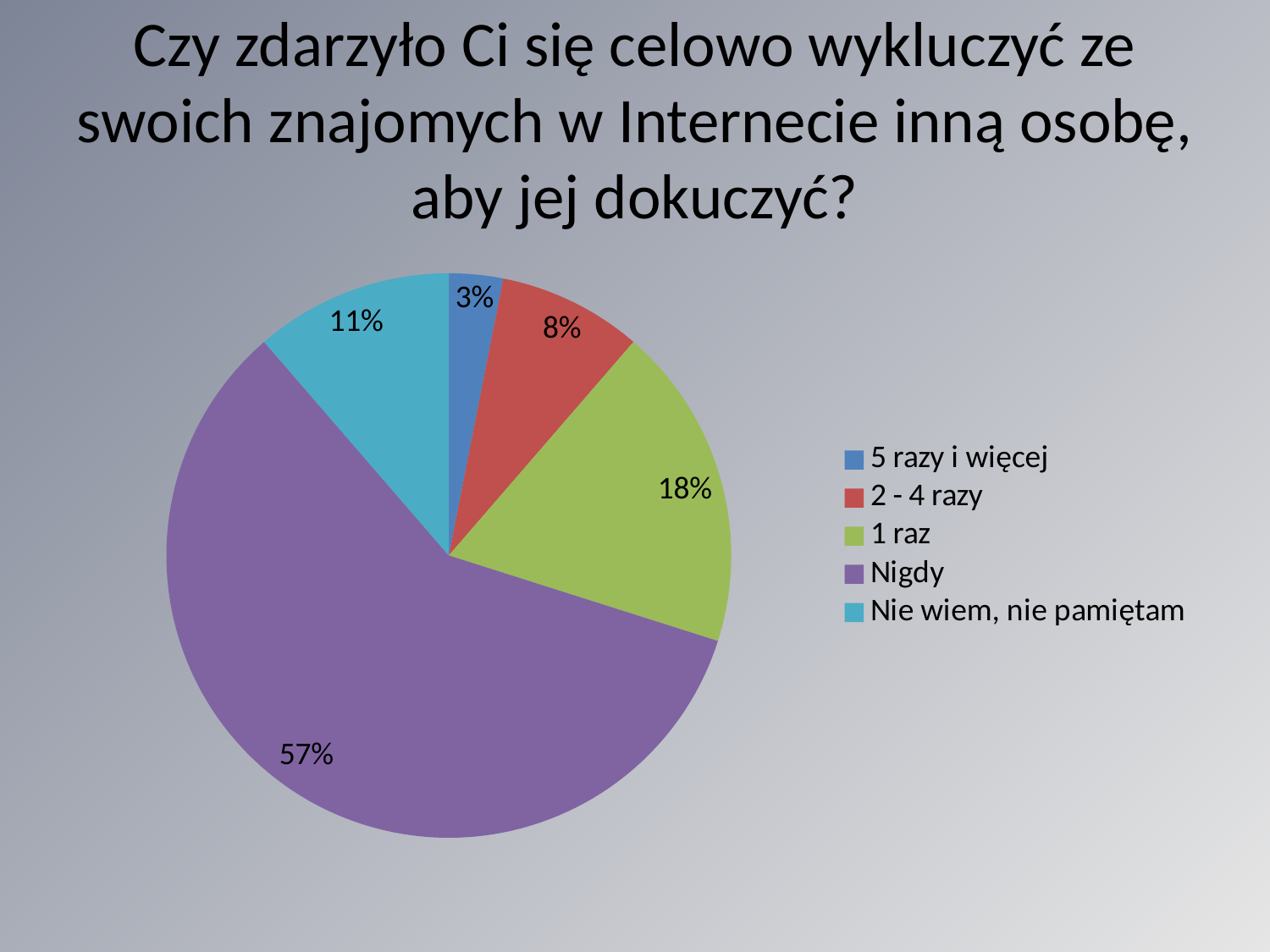

# Czy zdarzyło Ci się celowo wykluczyć ze swoich znajomych w Internecie inną osobę, aby jej dokuczyć?

### Chart

| Category | Sprzedaż |
|---|---|
| 5 razy i więcej | 0.03 |
| 2 - 4 razy | 0.08 |
| 1 raz | 0.18 |
| Nigdy | 0.57 |
| Nie wiem, nie pamiętam | 0.11 |